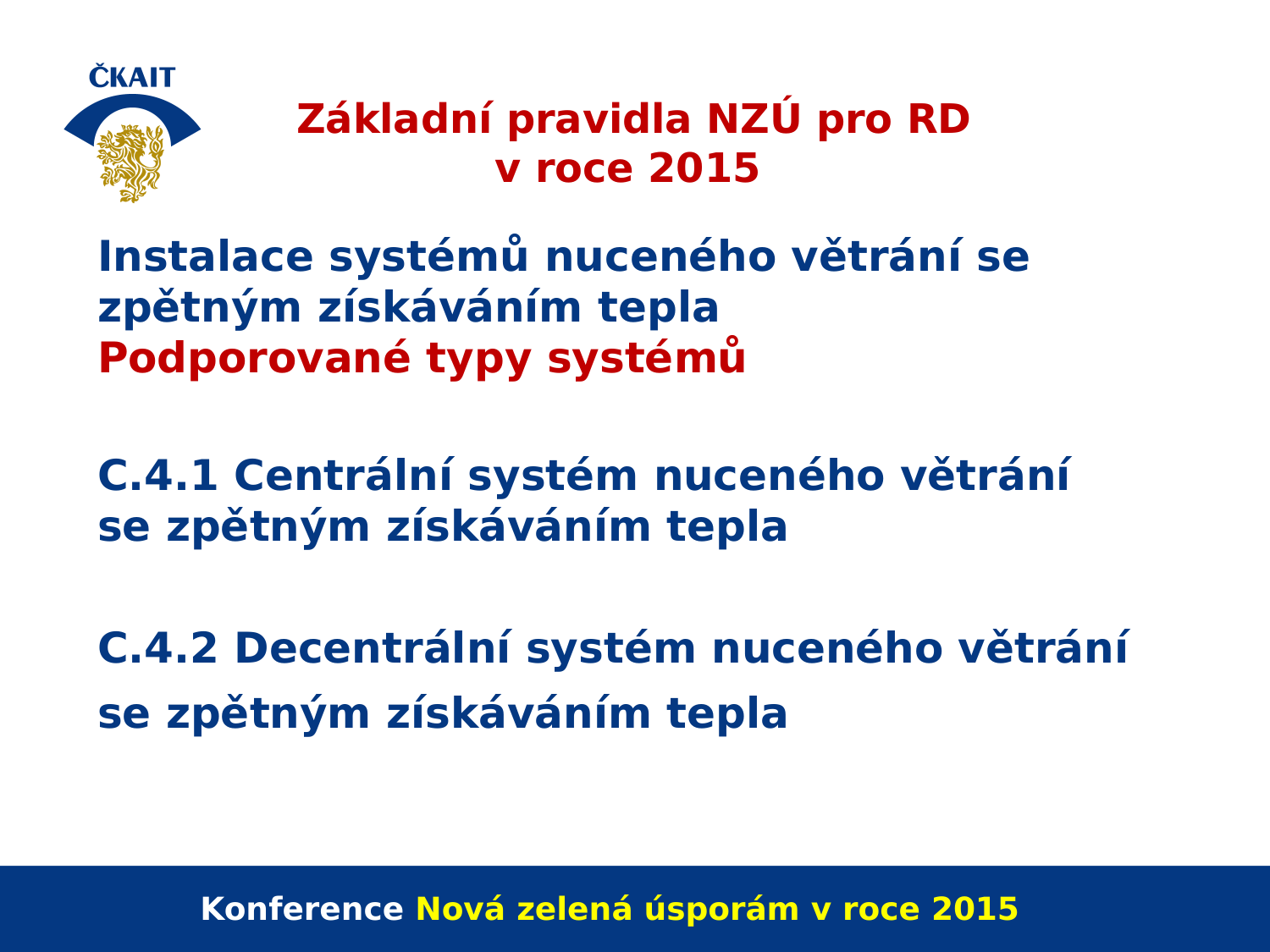

# Základní pravidla NZÚ pro RD v roce 2015
Instalace systémů nuceného větrání se zpětným získáváním tepla
Podporované typy systémů

C.4.1 Centrální systém nuceného větrání
se zpětným získáváním tepla

C.4.2 Decentrální systém nuceného větrání
se zpětným získáváním tepla
Konference Nová zelená úsporám v roce 2015